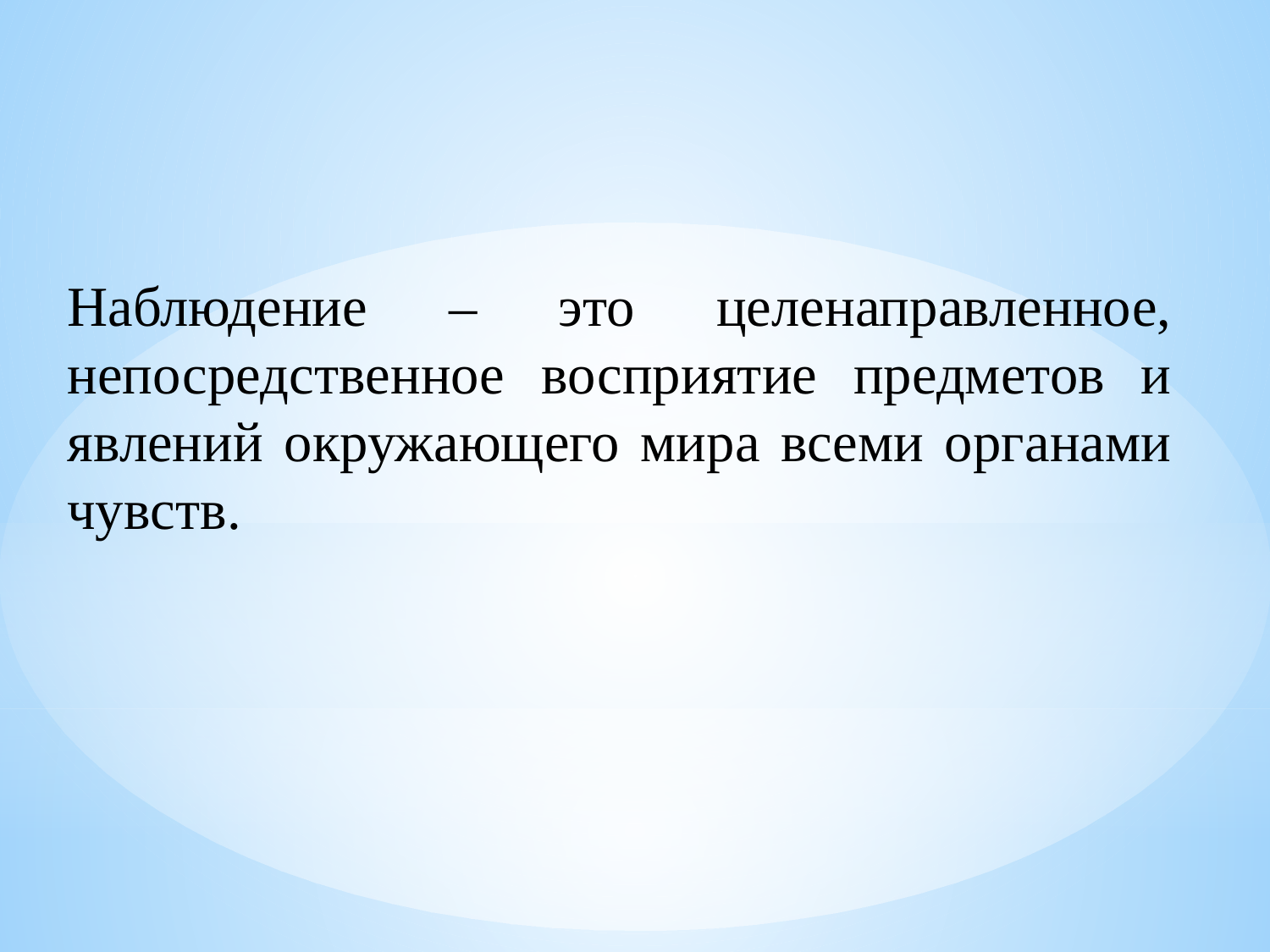

Наблюдение – это целенаправленное, непосредственное восприятие предметов и явлений окружающего мира всеми органами чувств.